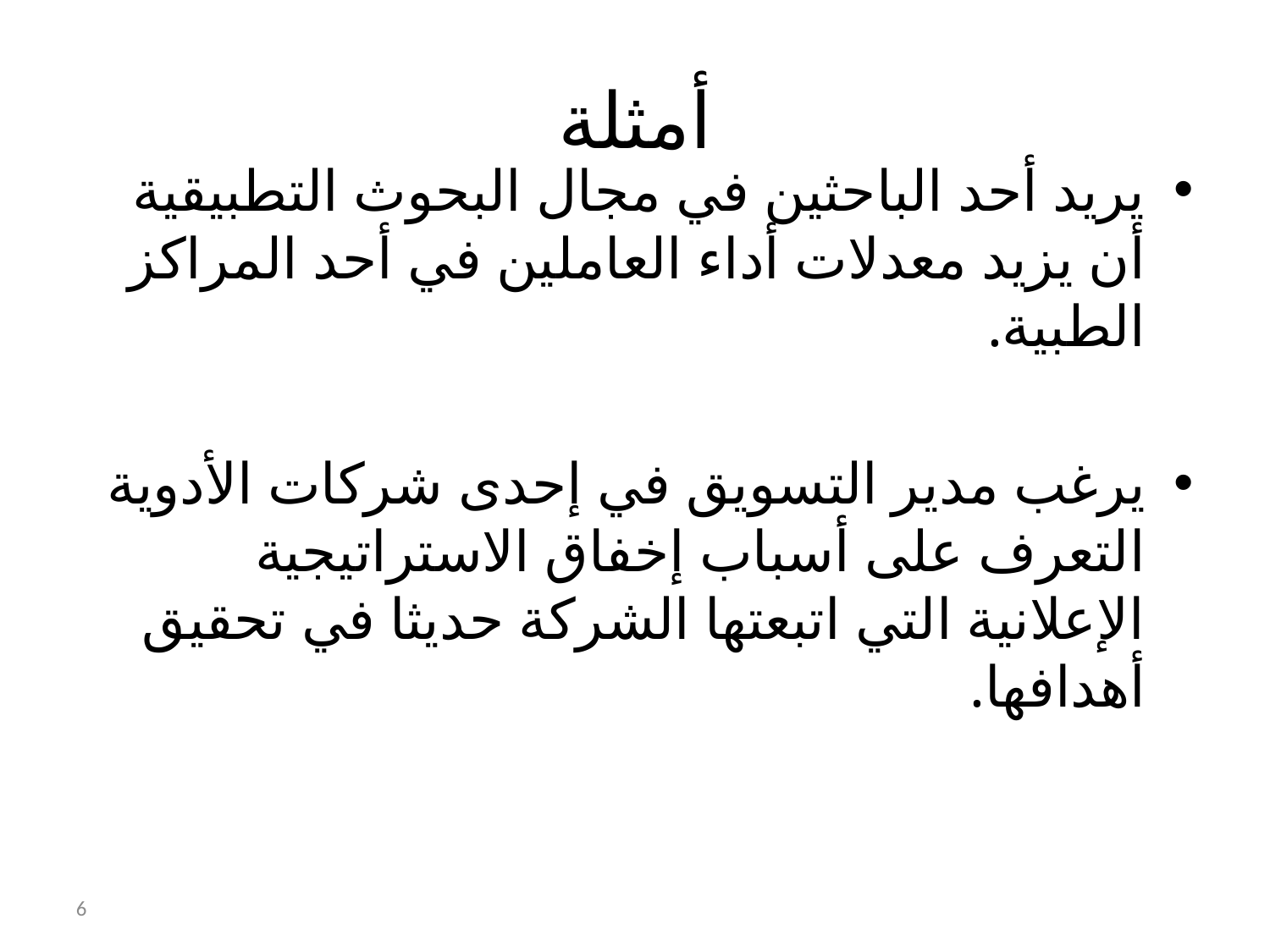

أمثلة
يريد أحد الباحثين في مجال البحوث التطبيقية أن يزيد معدلات أداء العاملين في أحد المراكز الطبية.

يرغب مدير التسويق في إحدى شركات الأدوية التعرف على أسباب إخفاق الاستراتيجية الإعلانية التي اتبعتها الشركة حديثا في تحقيق أهدافها.

6